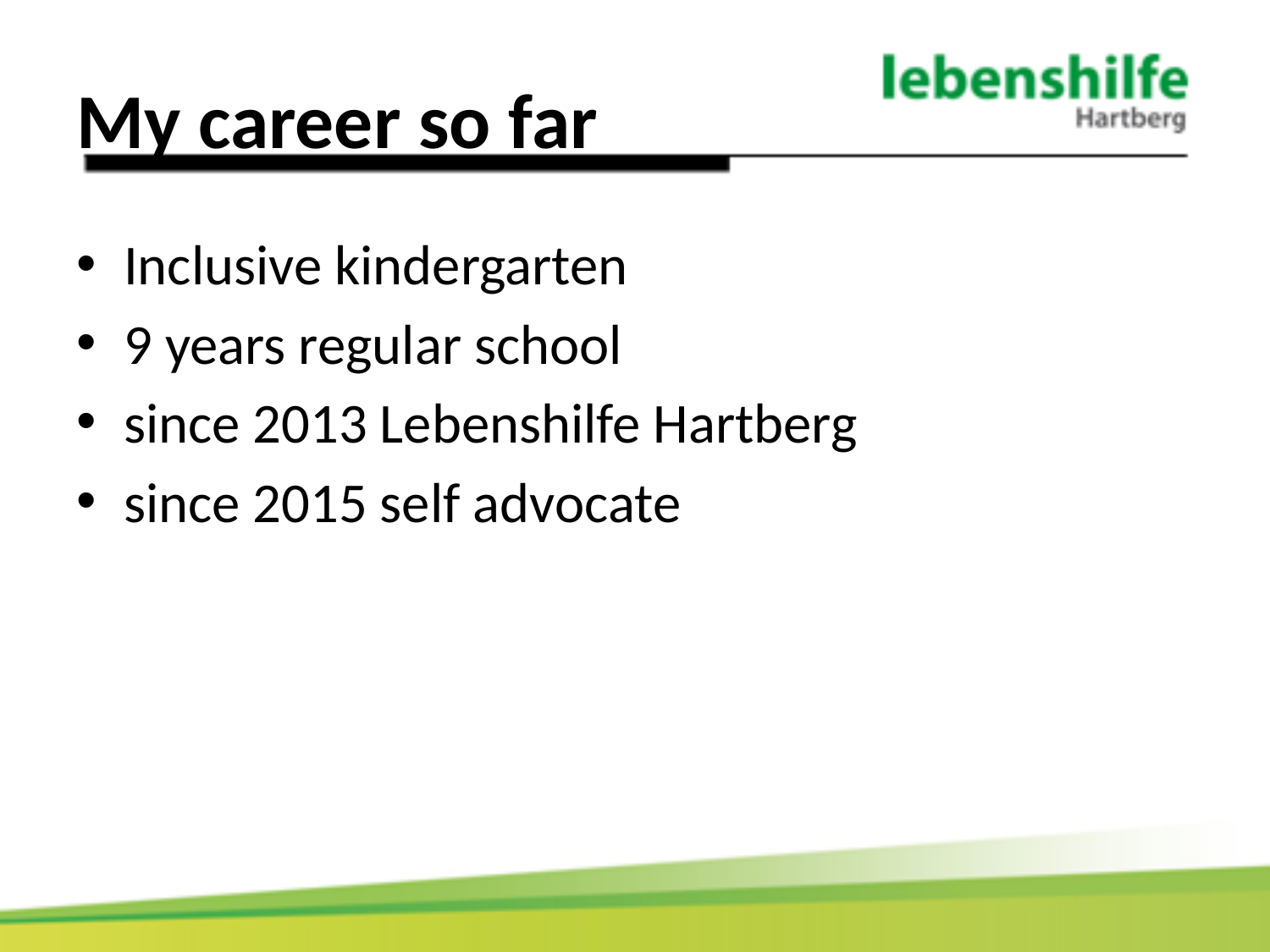

# My career so far
Inclusive kindergarten
9 years regular school
since 2013 Lebenshilfe Hartberg
since 2015 self advocate